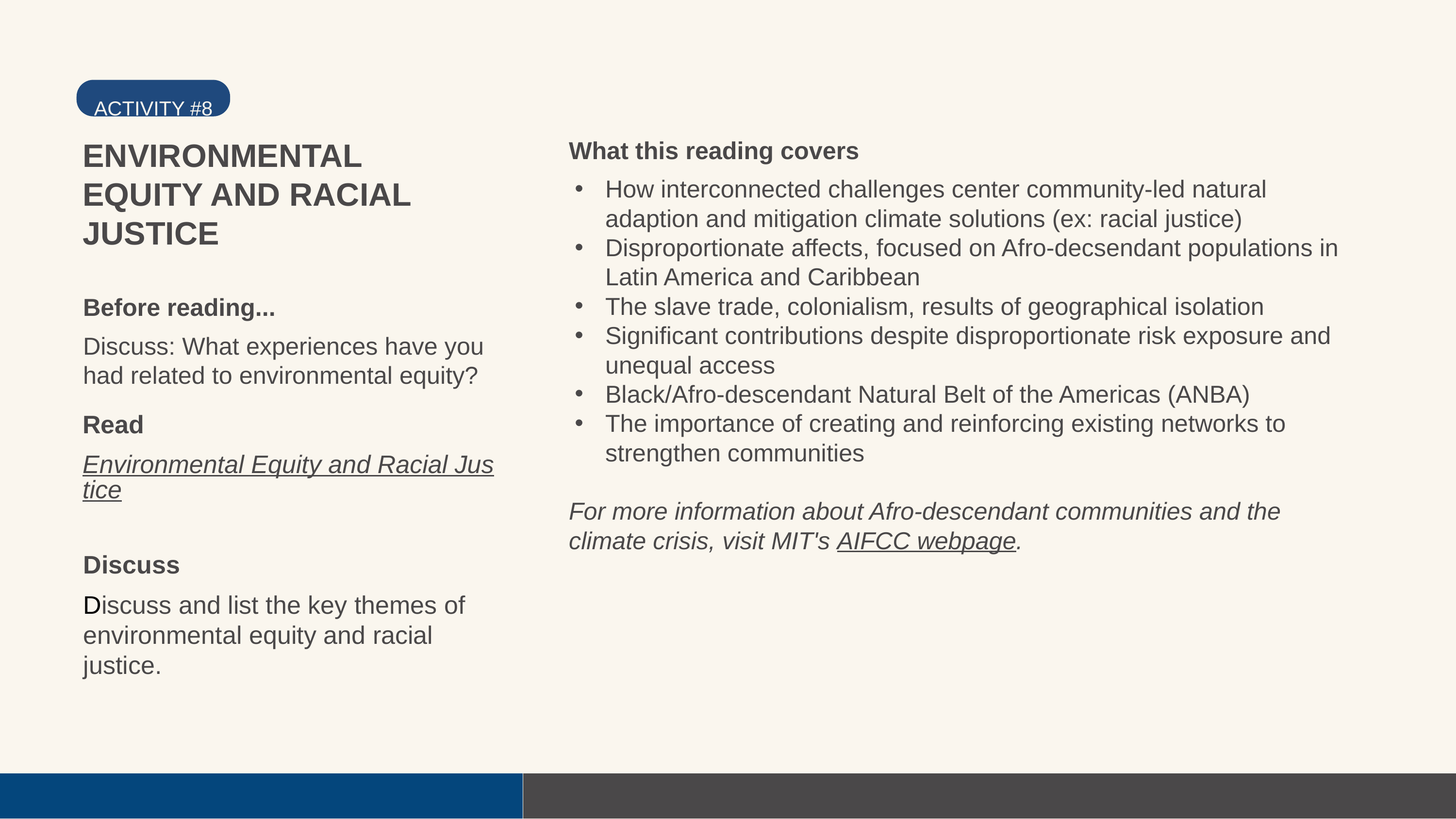

ACTIVITY #8
What this reading covers
How interconnected challenges center community-led natural adaption and mitigation climate solutions (ex: racial justice)
Disproportionate affects, focused on Afro-decsendant populations in Latin America and Caribbean
The slave trade, colonialism, results of geographical isolation
Significant contributions despite disproportionate risk exposure and unequal access
Black/Afro-descendant Natural Belt of the Americas (ANBA)
The importance of creating and reinforcing existing networks to strengthen communities

For more information about Afro-descendant communities and the climate crisis, visit MIT's AIFCC webpage.
ENVIRONMENTAL EQUITY AND RACIAL JUSTICE
Before reading...
Discuss: What experiences have you had related to environmental equity?
Read
Environmental Equity and Racial Justice
Discuss
Discuss and list the key themes of environmental equity and racial justice.